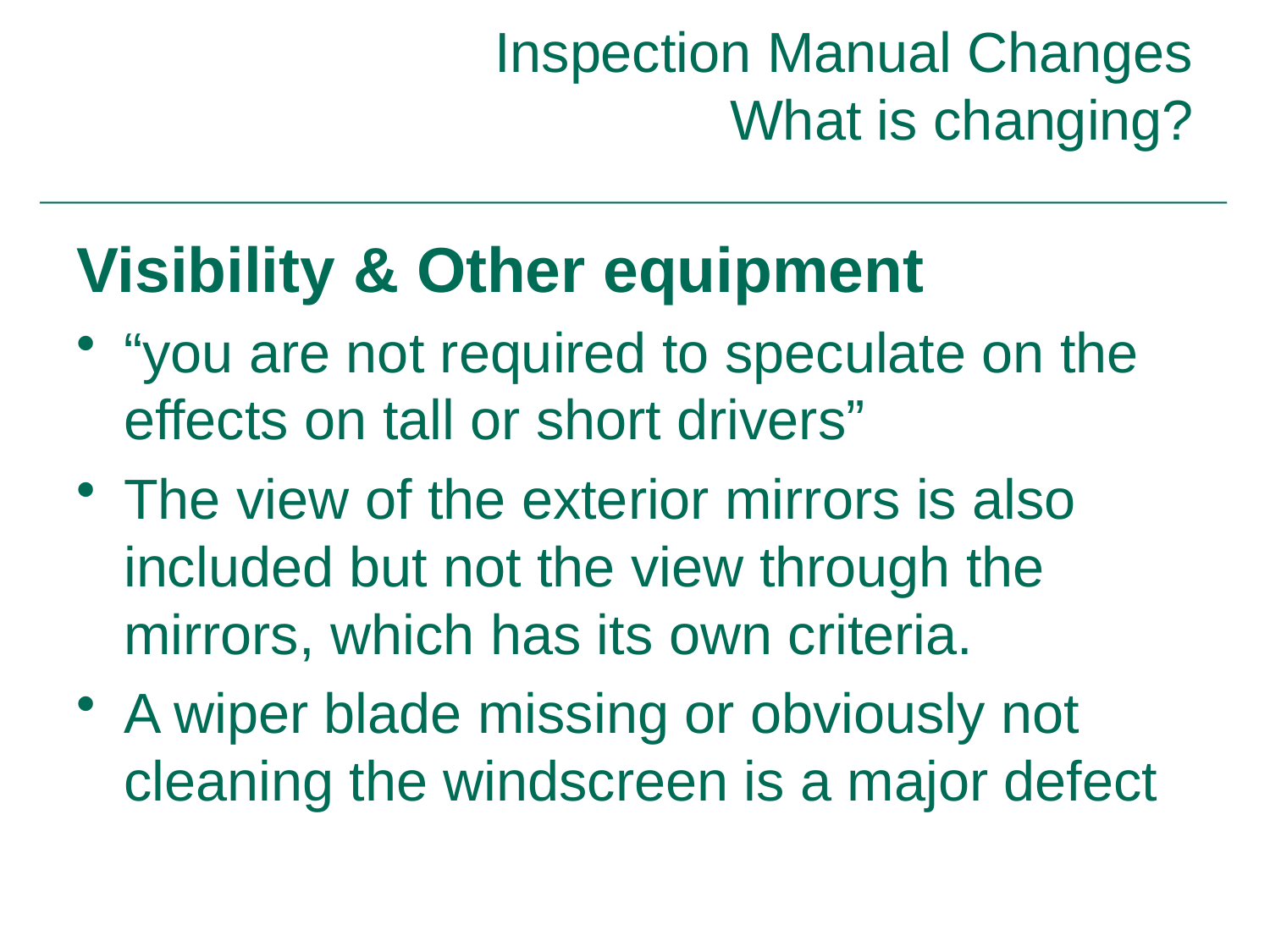

# Inspection Manual Changes What is changing?
Visibility & Other equipment
“you are not required to speculate on the effects on tall or short drivers”
The view of the exterior mirrors is also included but not the view through the mirrors, which has its own criteria.
A wiper blade missing or obviously not cleaning the windscreen is a major defect